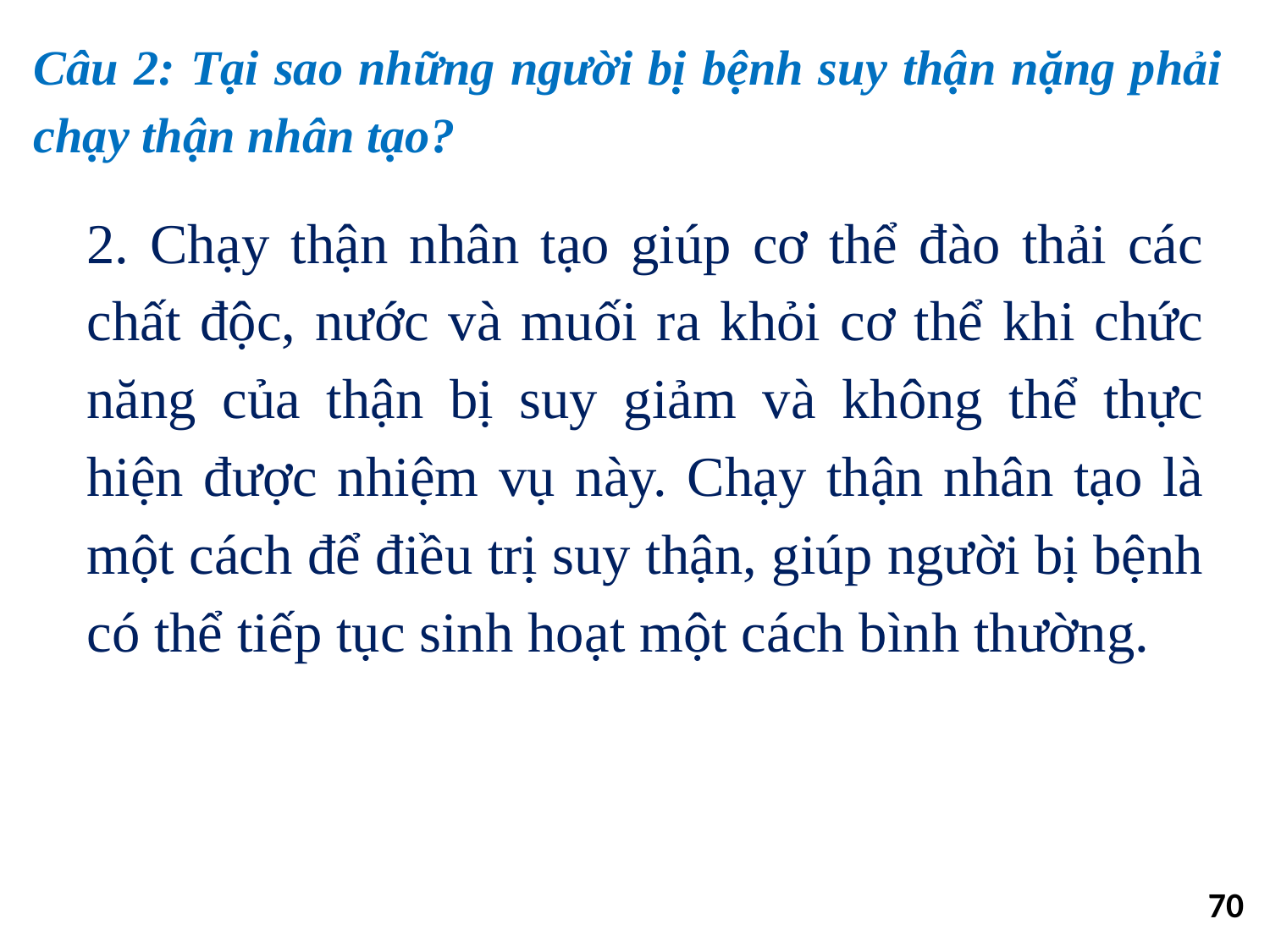

Câu 2: Tại sao những người bị bệnh suy thận nặng phải chạy thận nhân tạo?
2. Chạy thận nhân tạo giúp cơ thể đào thải các chất độc, nước và muối ra khỏi cơ thể khi chức năng của thận bị suy giảm và không thể thực hiện được nhiệm vụ này. Chạy thận nhân tạo là một cách để điều trị suy thận, giúp người bị bệnh có thể tiếp tục sinh hoạt một cách bình thường.
70